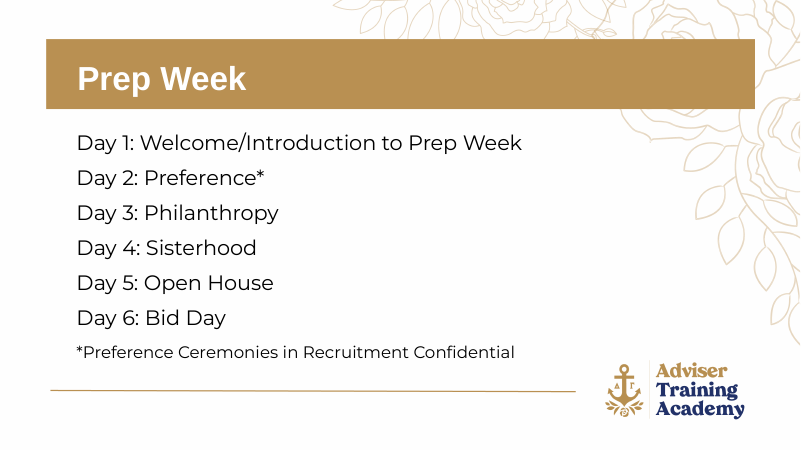

Prep Week
Day 1: Welcome/Introduction to Prep Week
Day 2: Preference*
Day 3: Philanthropy
Day 4: Sisterhood
Day 5: Open House
Day 6: Bid Day
*Preference Ceremonies in Recruitment Confidential